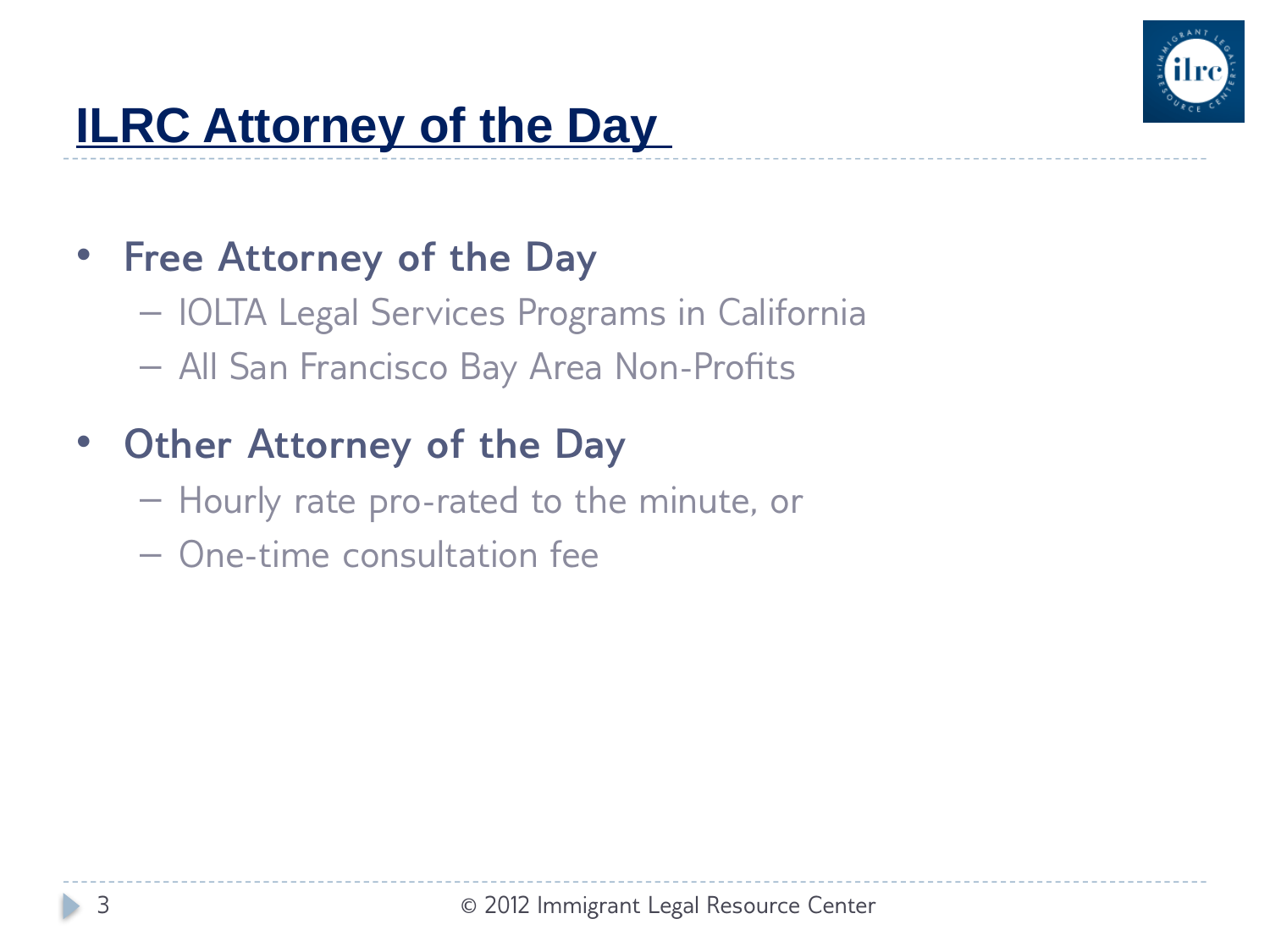

# ILRC Attorney of the Day
Free Attorney of the Day
IOLTA Legal Services Programs in California
All San Francisco Bay Area Non-Profits

Other Attorney of the Day
Hourly rate pro-rated to the minute, or
One-time consultation fee
3
© 2012 Immigrant Legal Resource Center